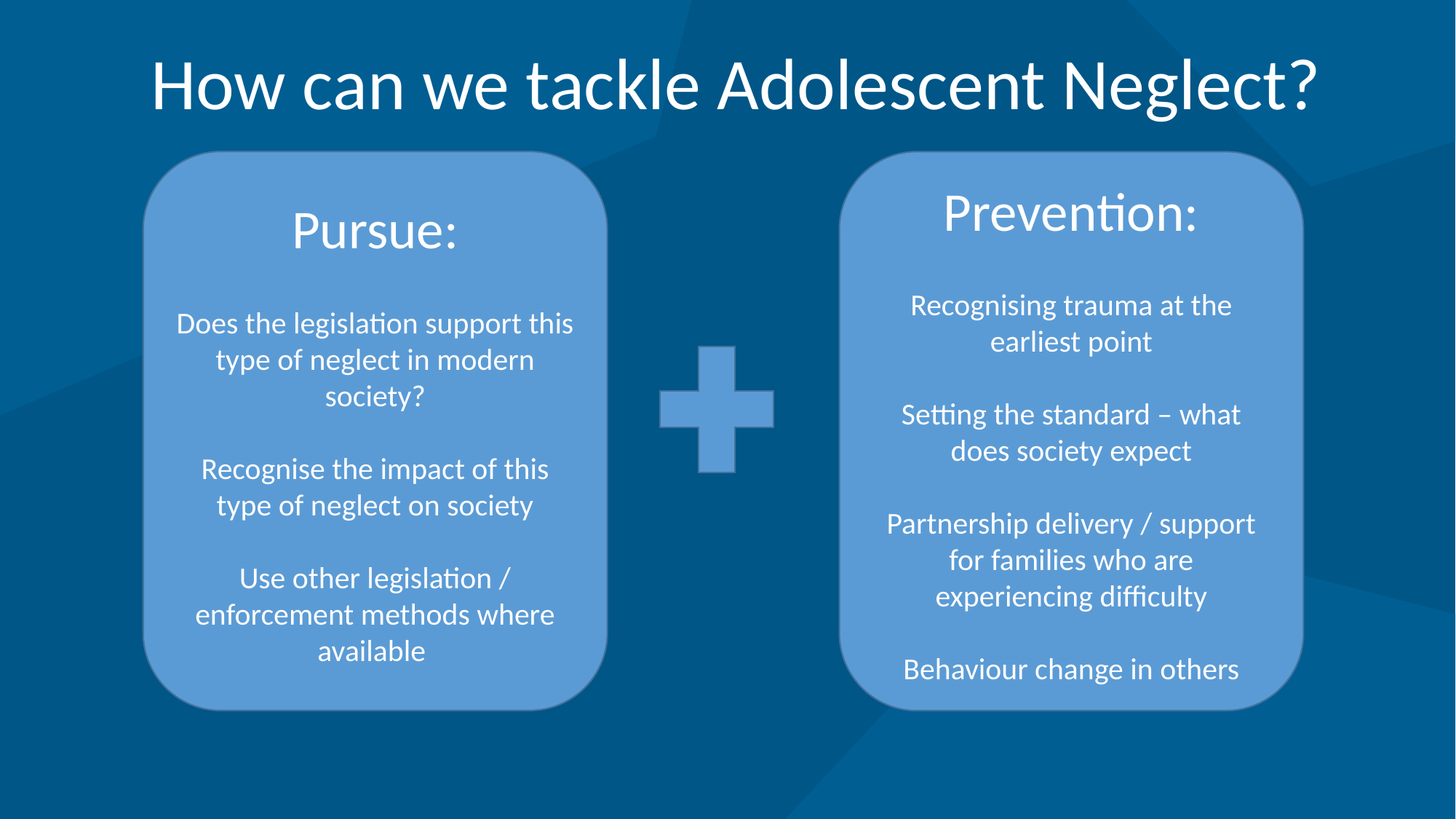

How can we tackle Adolescent Neglect?
Pursue:

Does the legislation support this type of neglect in modern society?

Recognise the impact of this type of neglect on society

Use other legislation / enforcement methods where available
Prevention:

Recognising trauma at the earliest point

Setting the standard – what does society expect

Partnership delivery / support for families who are experiencing difficulty

Behaviour change in others